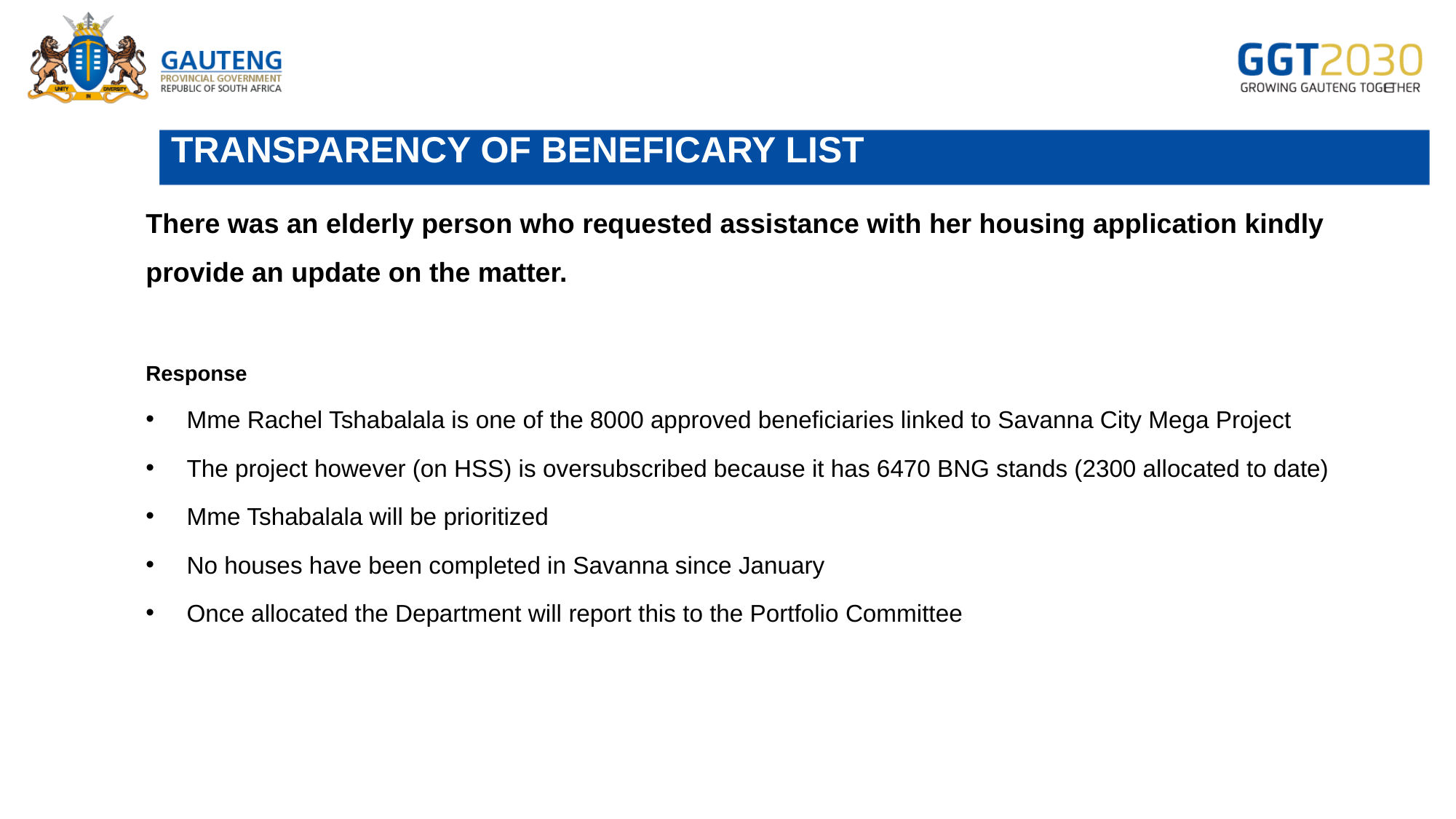

# TRANSPARENCY OF BENEFICARY LIST
There was an elderly person who requested assistance with her housing application kindly provide an update on the matter.

Response
Mme Rachel Tshabalala is one of the 8000 approved beneficiaries linked to Savanna City Mega Project
The project however (on HSS) is oversubscribed because it has 6470 BNG stands (2300 allocated to date)
Mme Tshabalala will be prioritized
No houses have been completed in Savanna since January
Once allocated the Department will report this to the Portfolio Committee